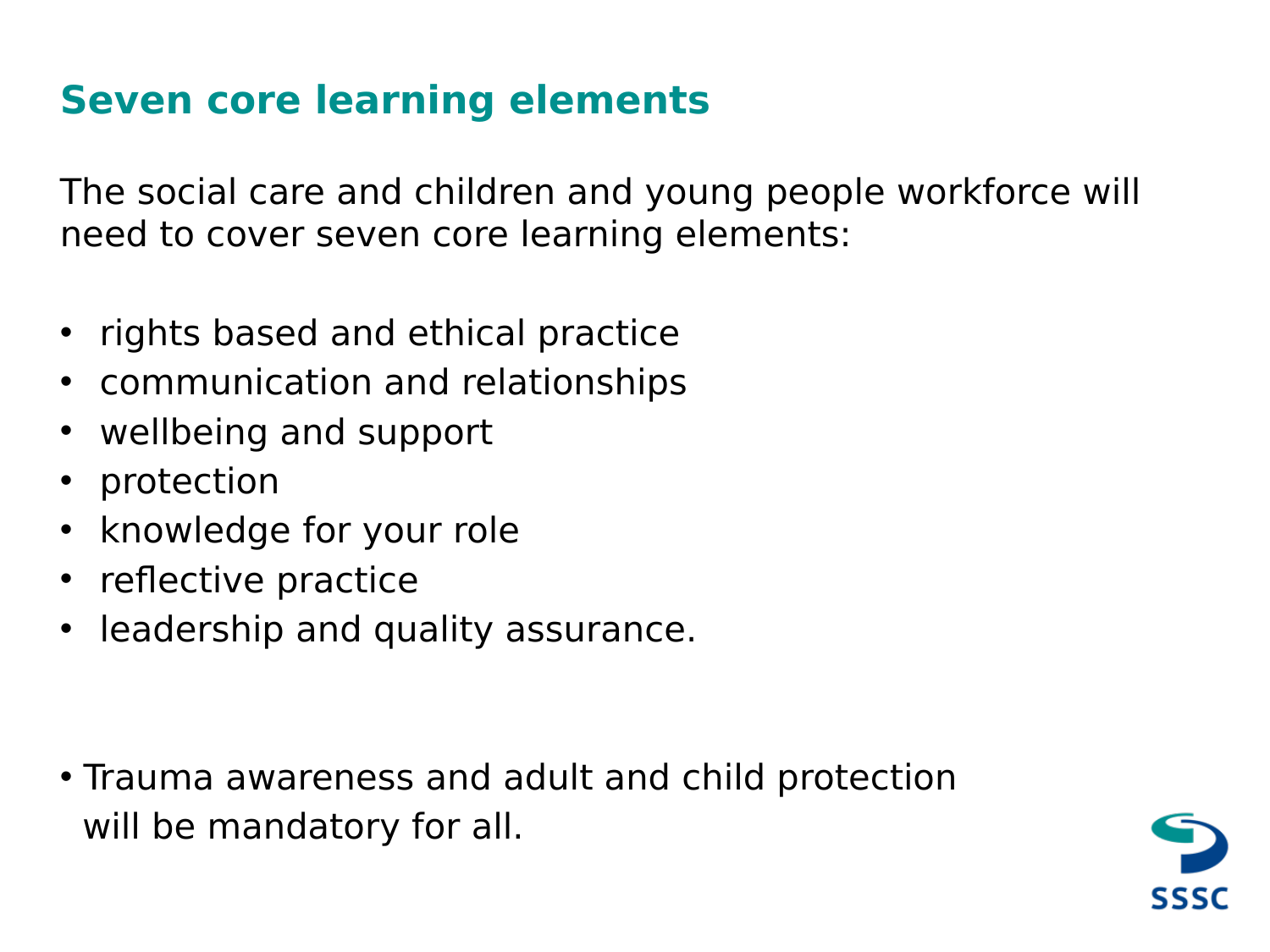

# Seven core learning elements
The social care and children and young people workforce will need to cover seven core learning elements:

rights based and ethical practice
communication and relationships
wellbeing and support
protection
knowledge for your role
reflective practice
leadership and quality assurance.

 Trauma awareness and adult and child protection
  will be mandatory for all.